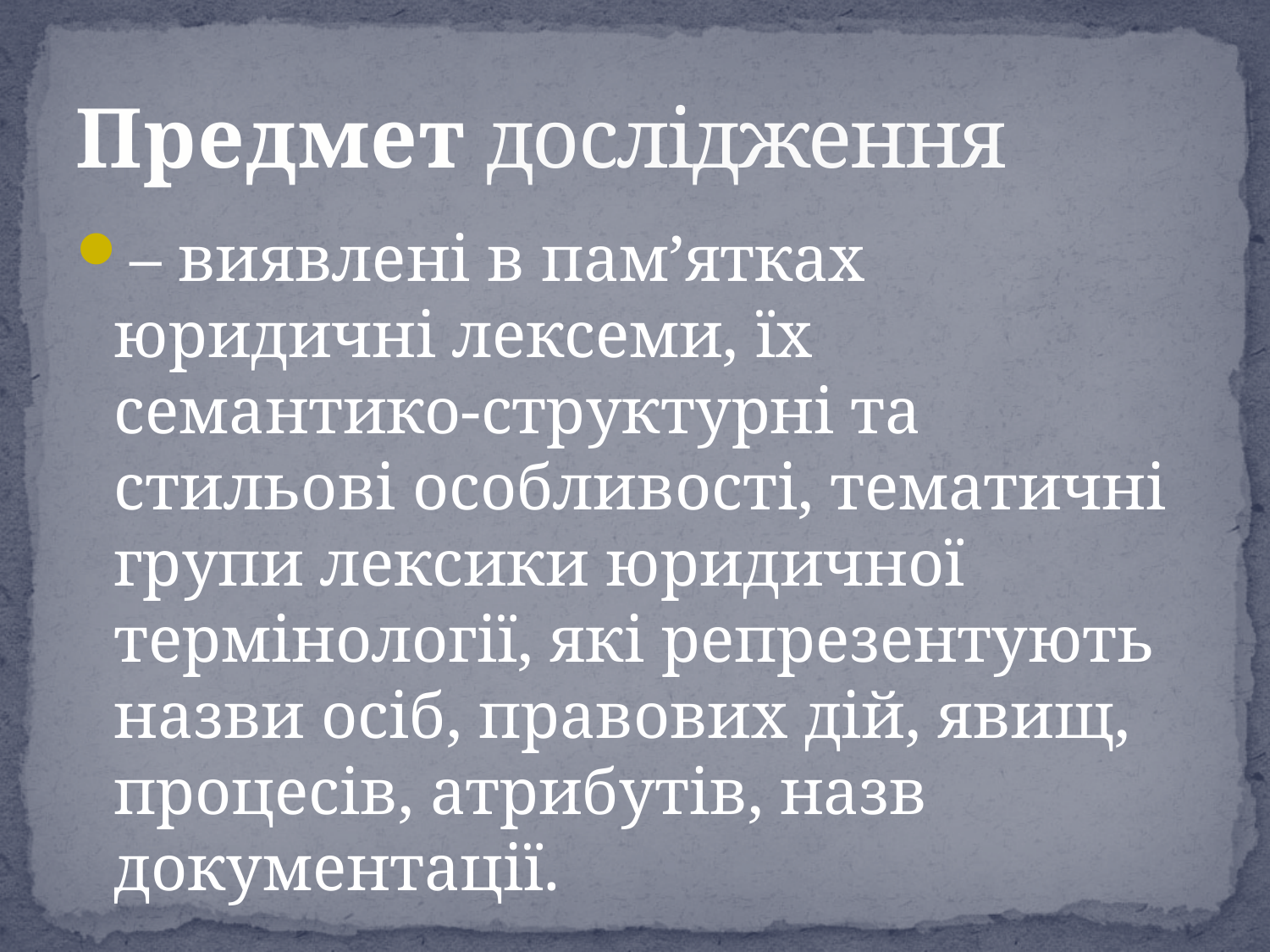

# Предмет дослідження
– виявлені в пам’ятках юридичні лексеми, їх семантико-структурні та стильові особливості, тематичні групи лексики юридичної термінології, які репрезентують назви осіб, правових дій, явищ, процесів, атрибутів, назв документації.